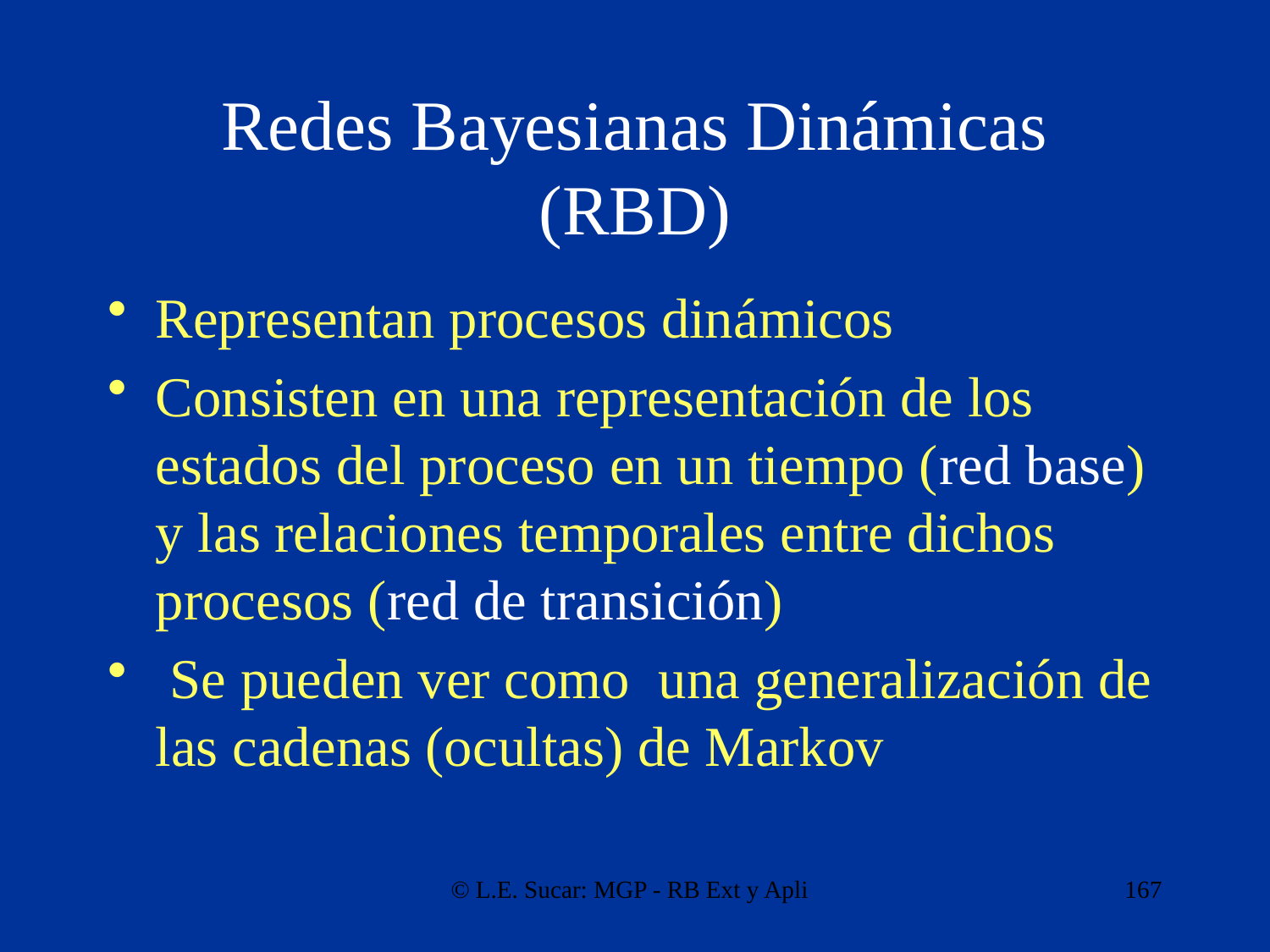

# Redes Bayesianas Dinámicas (RBD)
Representan procesos dinámicos
Consisten en una representación de los estados del proceso en un tiempo (red base) y las relaciones temporales entre dichos procesos (red de transición)
 Se pueden ver como  una generalización de las cadenas (ocultas) de Markov

© L.E. Sucar: MGP - RB Ext y Apli
167